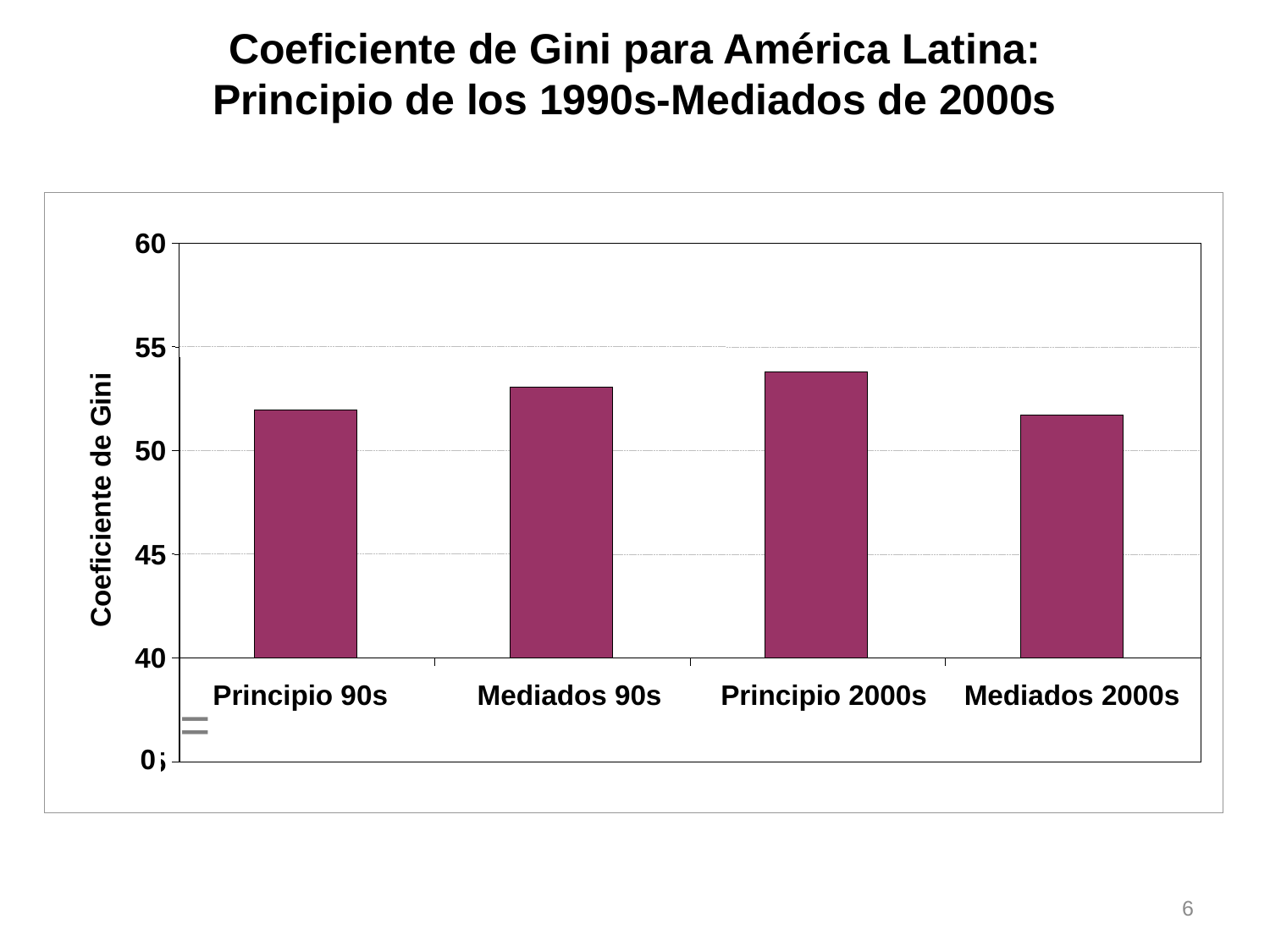

Coeficiente de Gini para América Latina:
Principio de los 1990s-Mediados de 2000s

60

55

50

Coeficiente de Gini
45

40

Principio 90s
Mediados 90s
Principio 2000s
Mediados 2000s
=

 0
35

6